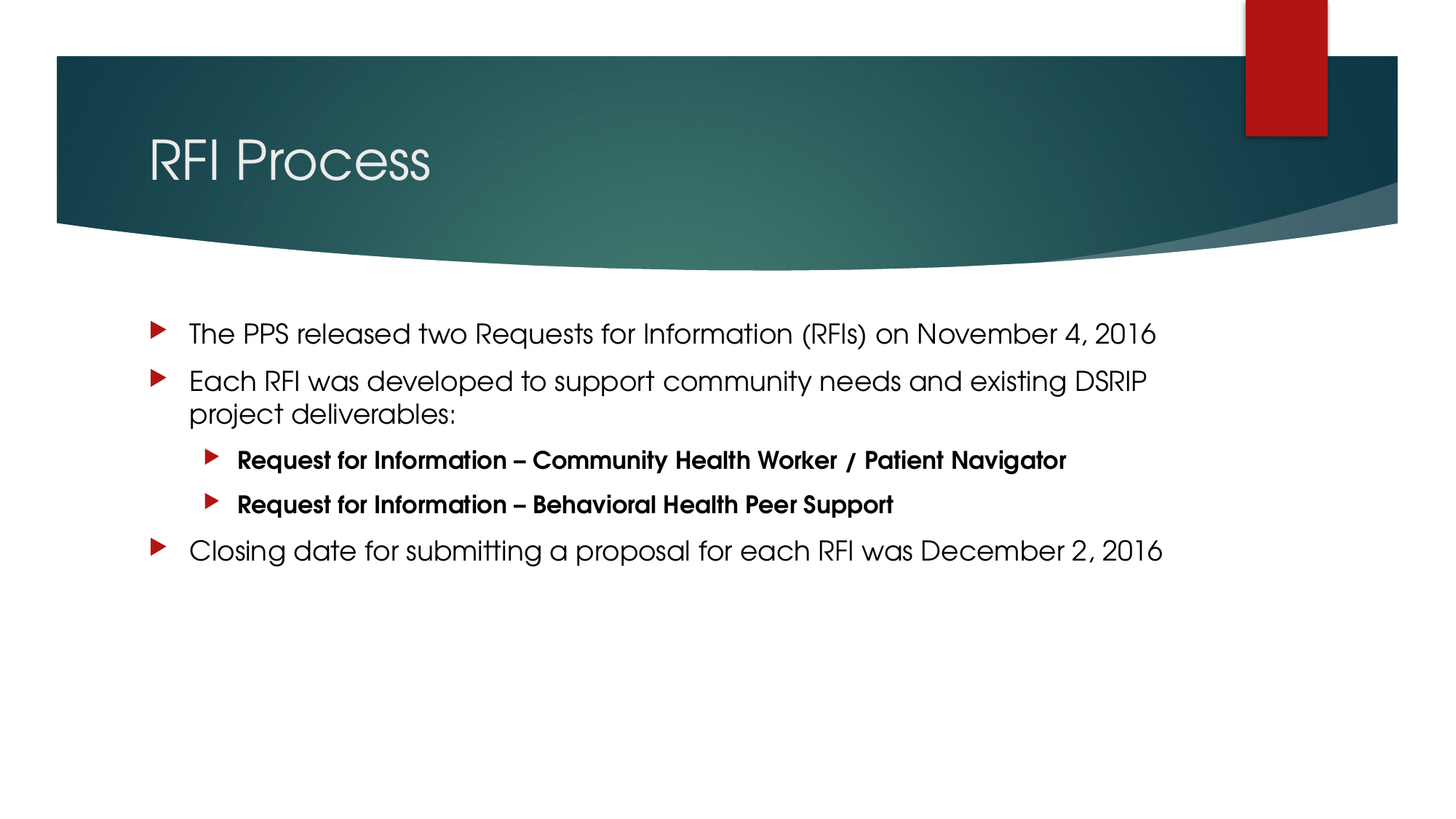

# RFI Process
The PPS released two Requests for Information (RFIs) on November 4, 2016
Each RFI was developed to support community needs and existing DSRIP project deliverables:
Request for Information – Community Health Worker / Patient Navigator
Request for Information – Behavioral Health Peer Support
Closing date for submitting a proposal for each RFI was December 2, 2016